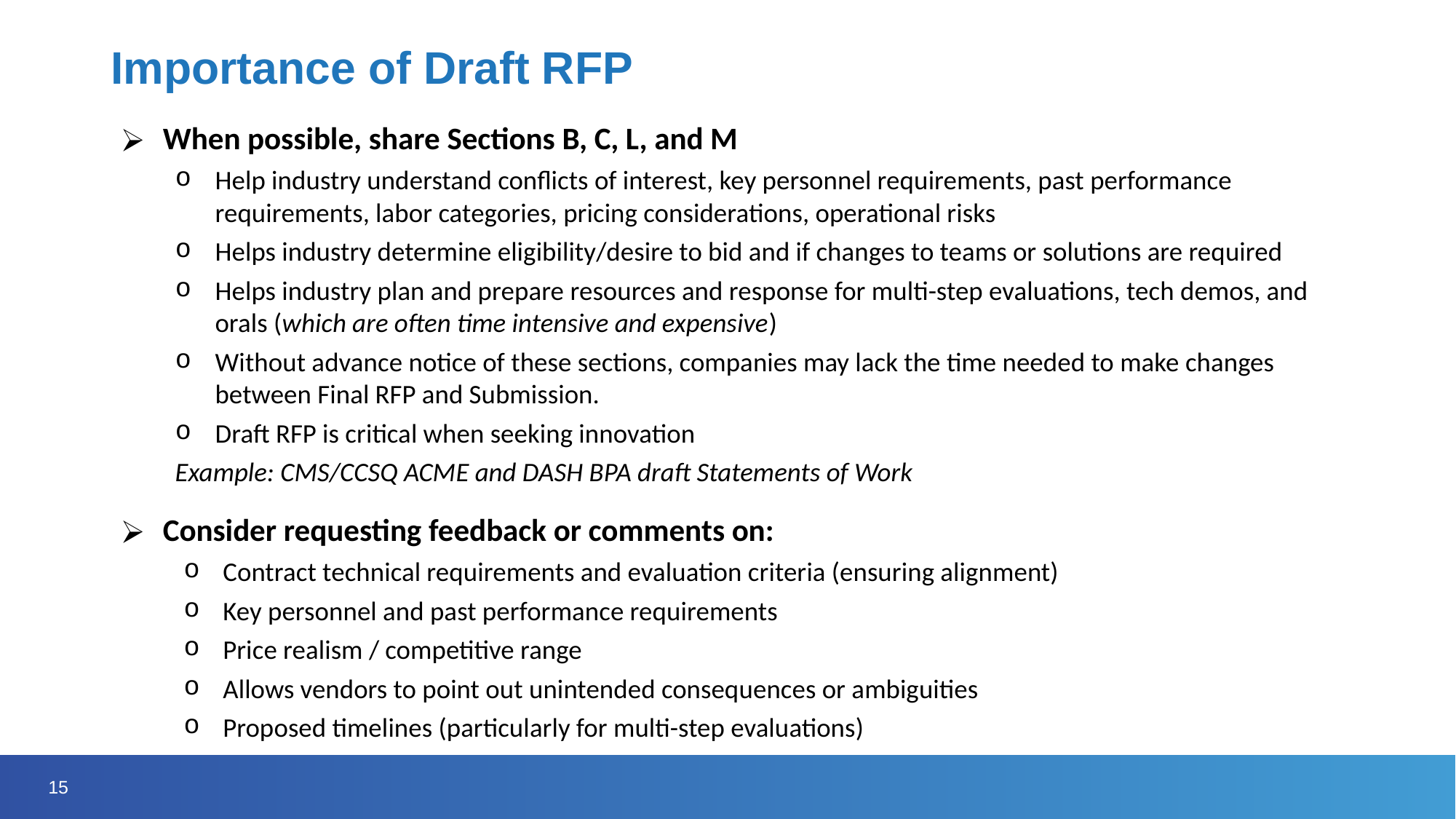

# Importance of Draft RFP
When possible, share Sections B, C, L, and M
Help industry understand conflicts of interest, key personnel requirements, past performance requirements, labor categories, pricing considerations, operational risks
Helps industry determine eligibility/desire to bid and if changes to teams or solutions are required
Helps industry plan and prepare resources and response for multi-step evaluations, tech demos, and orals (which are often time intensive and expensive)
Without advance notice of these sections, companies may lack the time needed to make changes between Final RFP and Submission.
Draft RFP is critical when seeking innovation
Example: CMS/CCSQ ACME and DASH BPA draft Statements of Work
Consider requesting feedback or comments on:
Contract technical requirements and evaluation criteria (ensuring alignment)
Key personnel and past performance requirements
Price realism / competitive range
Allows vendors to point out unintended consequences or ambiguities
Proposed timelines (particularly for multi-step evaluations)

15